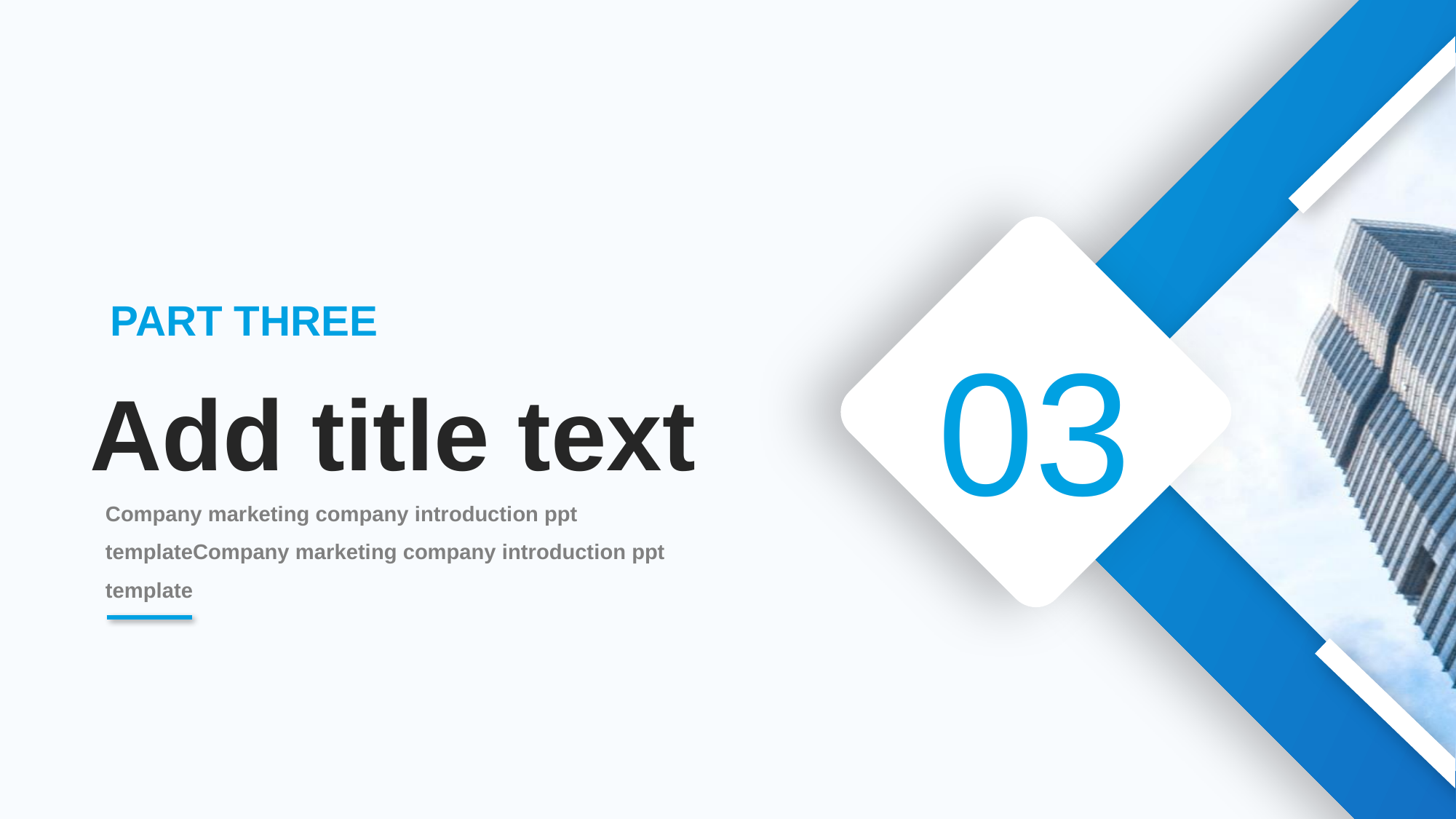

03
PART THREE
Add title text
Company marketing company introduction ppt templateCompany marketing company introduction ppt template